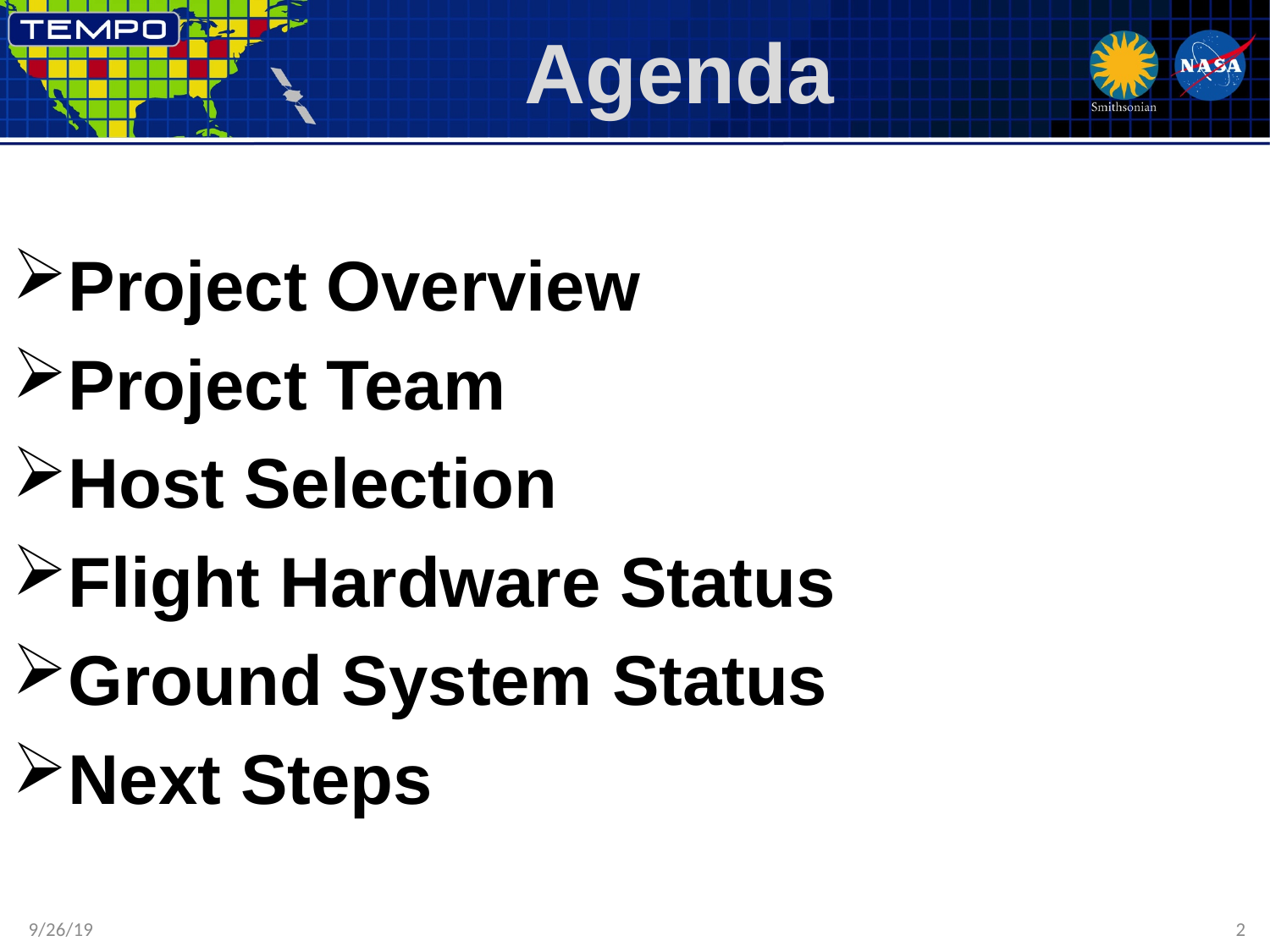

# Agenda
Project Overview
Project Team
Host Selection
Flight Hardware Status
Ground System Status
Next Steps
9/26/19
2